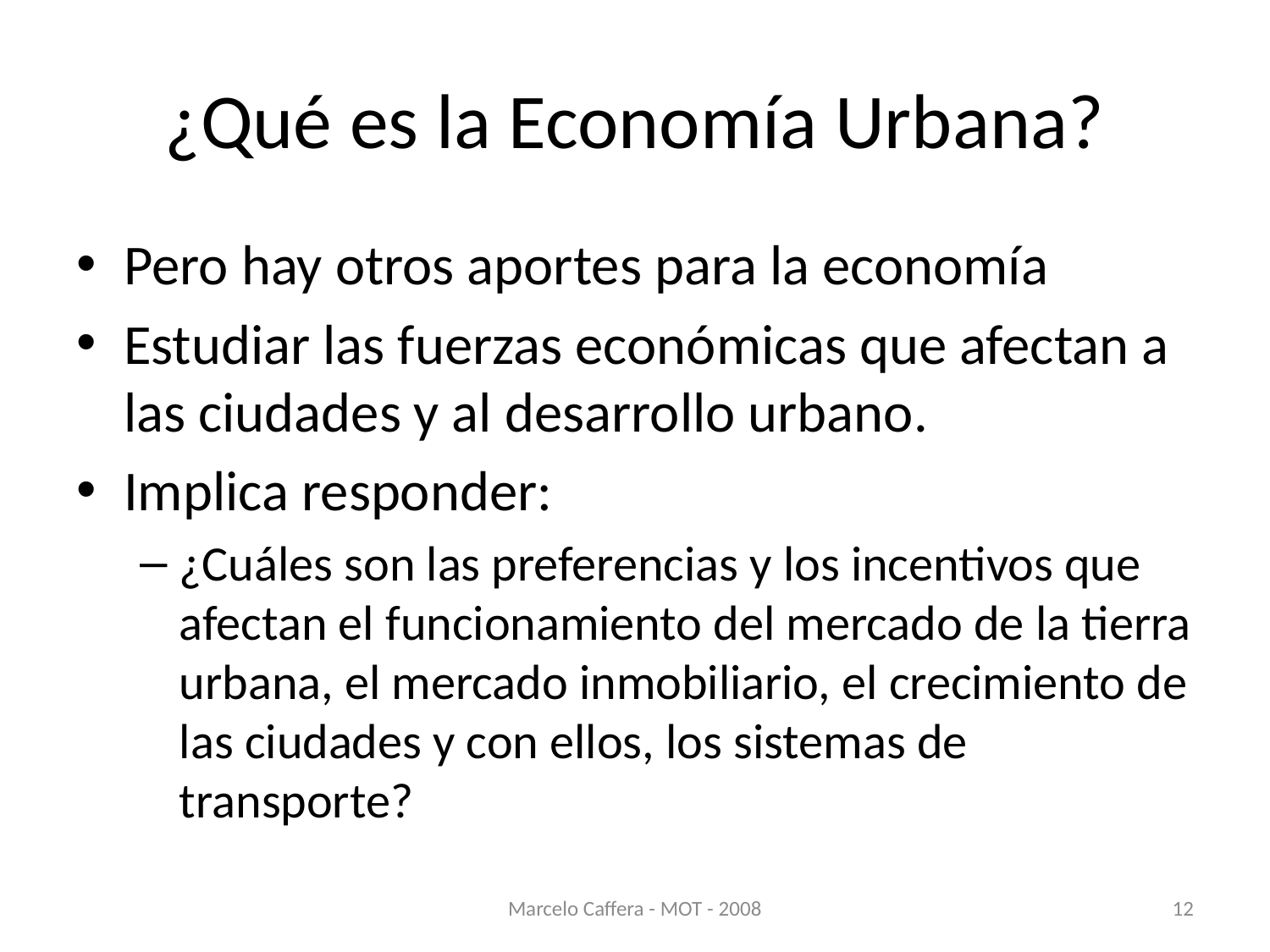

# ¿Qué es la Economía Urbana?
Pero hay otros aportes para la economía
Estudiar las fuerzas económicas que afectan a las ciudades y al desarrollo urbano.
Implica responder:
¿Cuáles son las preferencias y los incentivos que afectan el funcionamiento del mercado de la tierra urbana, el mercado inmobiliario, el crecimiento de las ciudades y con ellos, los sistemas de transporte?
Marcelo Caffera - MOT - 2008
12